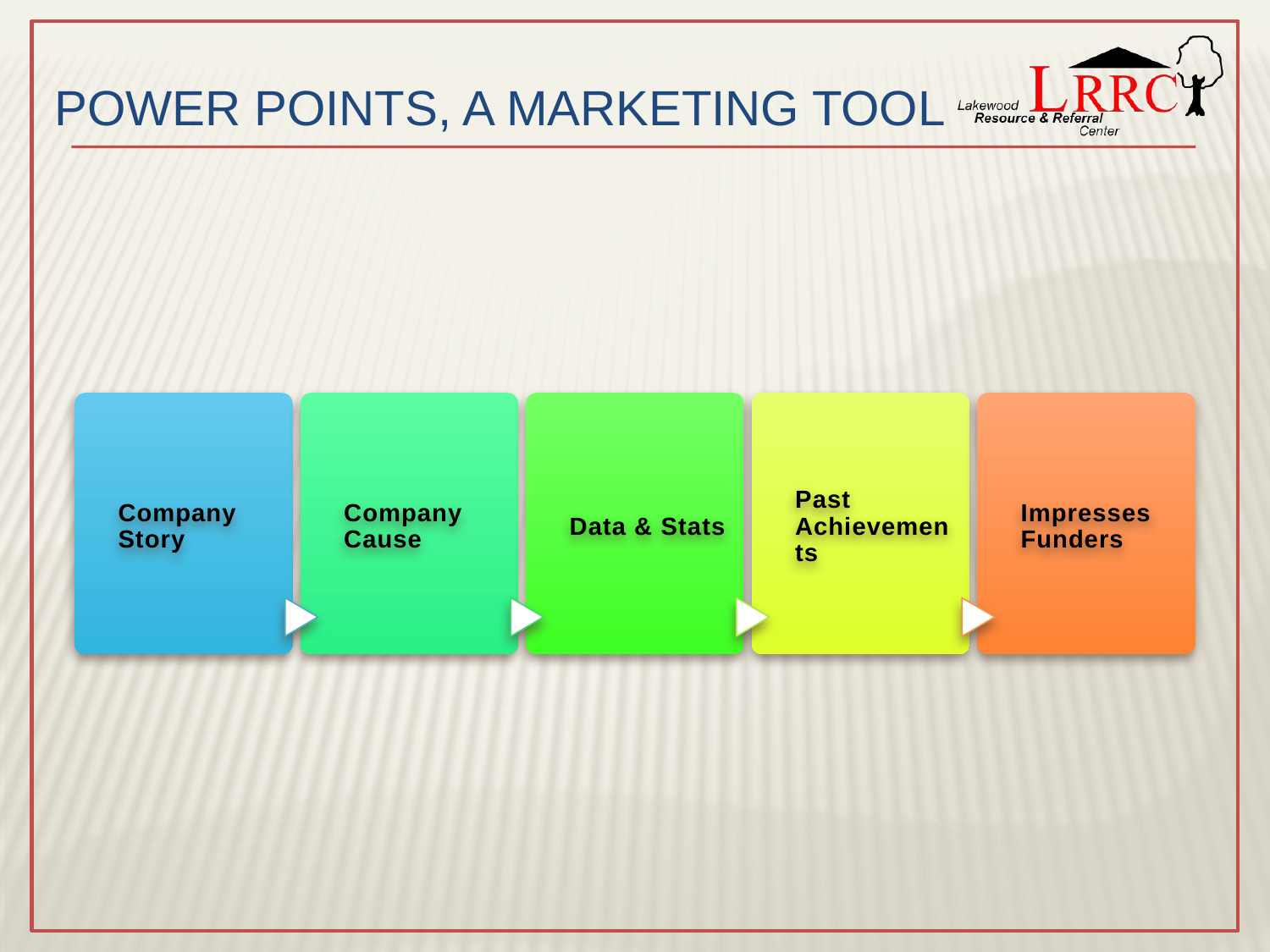

Power points, a Marketing tool

Company Story

Company Cause

Data & Stats

Past Achievements

Impresses Funders